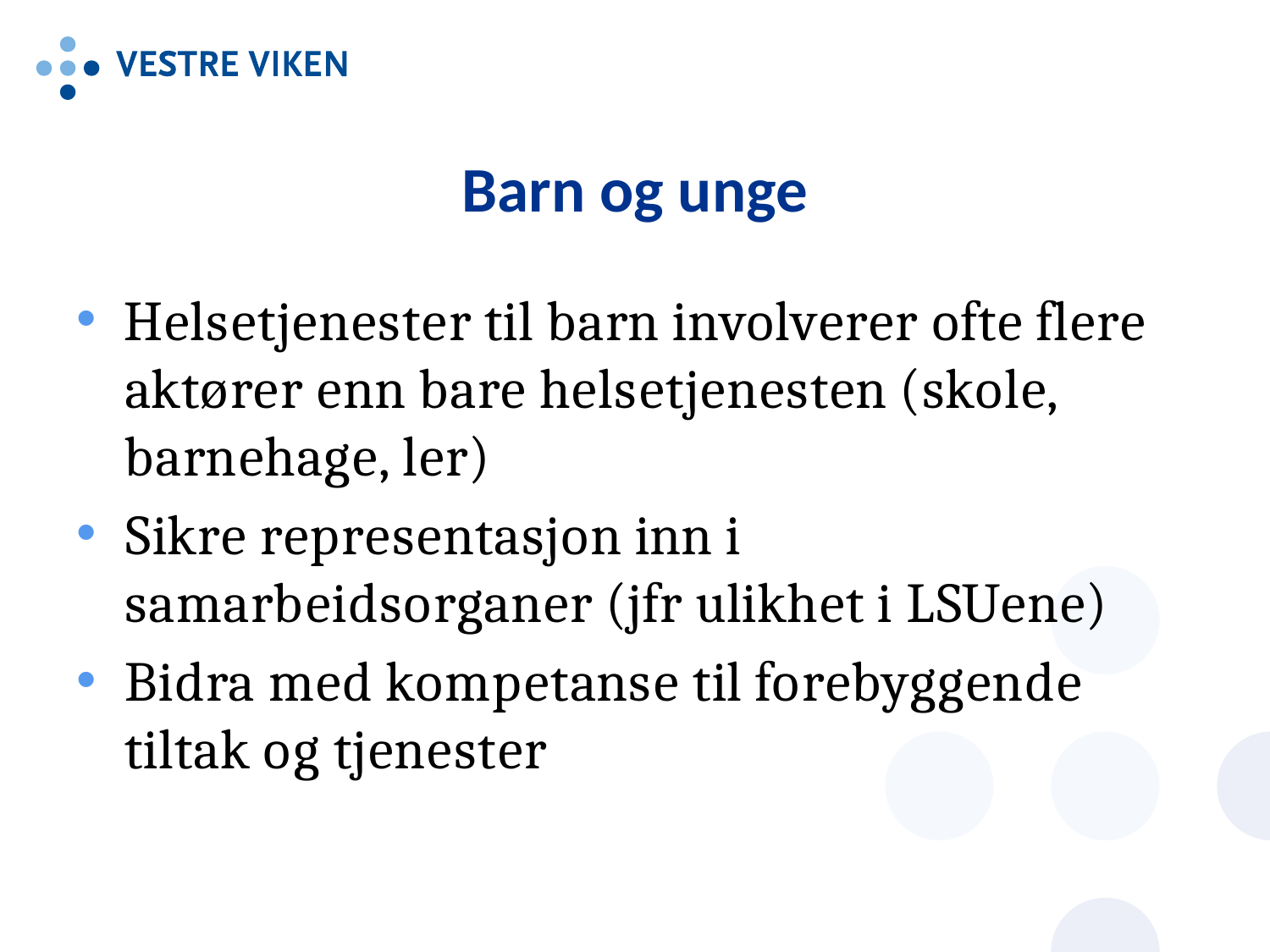

# Barn og unge
Helsetjenester til barn involverer ofte flere aktører enn bare helsetjenesten (skole, barnehage, ler)
Sikre representasjon inn i samarbeidsorganer (jfr ulikhet i LSUene)
Bidra med kompetanse til forebyggende tiltak og tjenester